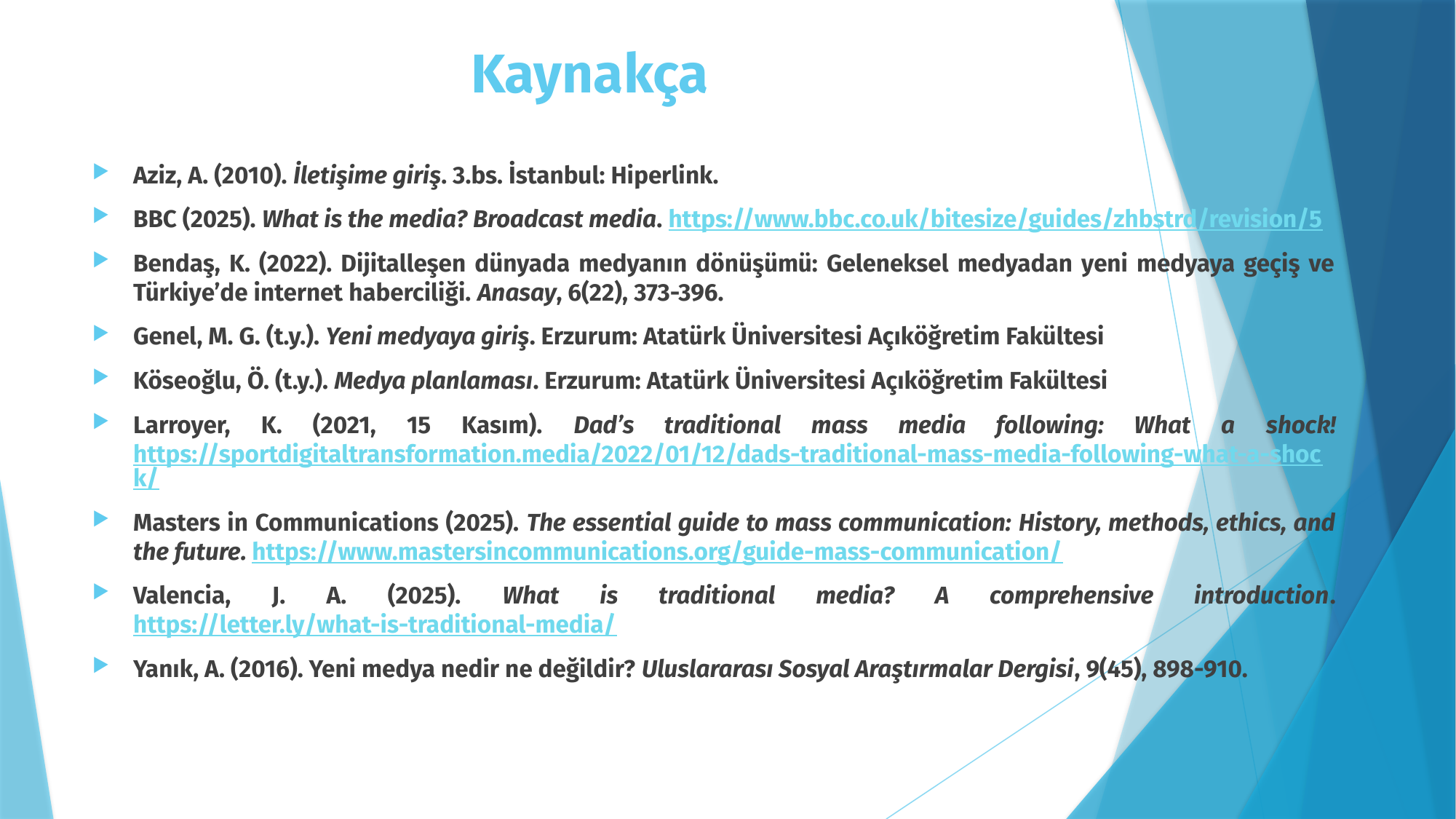

# Kaynakça

Aziz, A. (2010). İletişime giriş. 3.bs. İstanbul: Hiperlink.
BBC (2025). What is the media? Broadcast media. https://www.bbc.co.uk/bitesize/guides/zhbstrd/revision/5
Bendaş, K. (2022). Dijitalleşen dünyada medyanın dönüşümü: Geleneksel medyadan yeni medyaya geçiş ve Türkiye’de internet haberciliği. Anasay, 6(22), 373-396.
Genel, M. G. (t.y.). Yeni medyaya giriş. Erzurum: Atatürk Üniversitesi Açıköğretim Fakültesi
Köseoğlu, Ö. (t.y.). Medya planlaması. Erzurum: Atatürk Üniversitesi Açıköğretim Fakültesi
Larroyer, K. (2021, 15 Kasım). Dad’s traditional mass media following: What a shock! https://sportdigitaltransformation.media/2022/01/12/dads-traditional-mass-media-following-what-a-shock/
Masters in Communications (2025). The essential guide to mass communication: History, methods, ethics, and the future. https://www.mastersincommunications.org/guide-mass-communication/
Valencia, J. A. (2025). What is traditional media? A comprehensive introduction. https://letter.ly/what-is-traditional-media/
Yanık, A. (2016). Yeni medya nedir ne değildir? Uluslararası Sosyal Araştırmalar Dergisi, 9(45), 898-910.